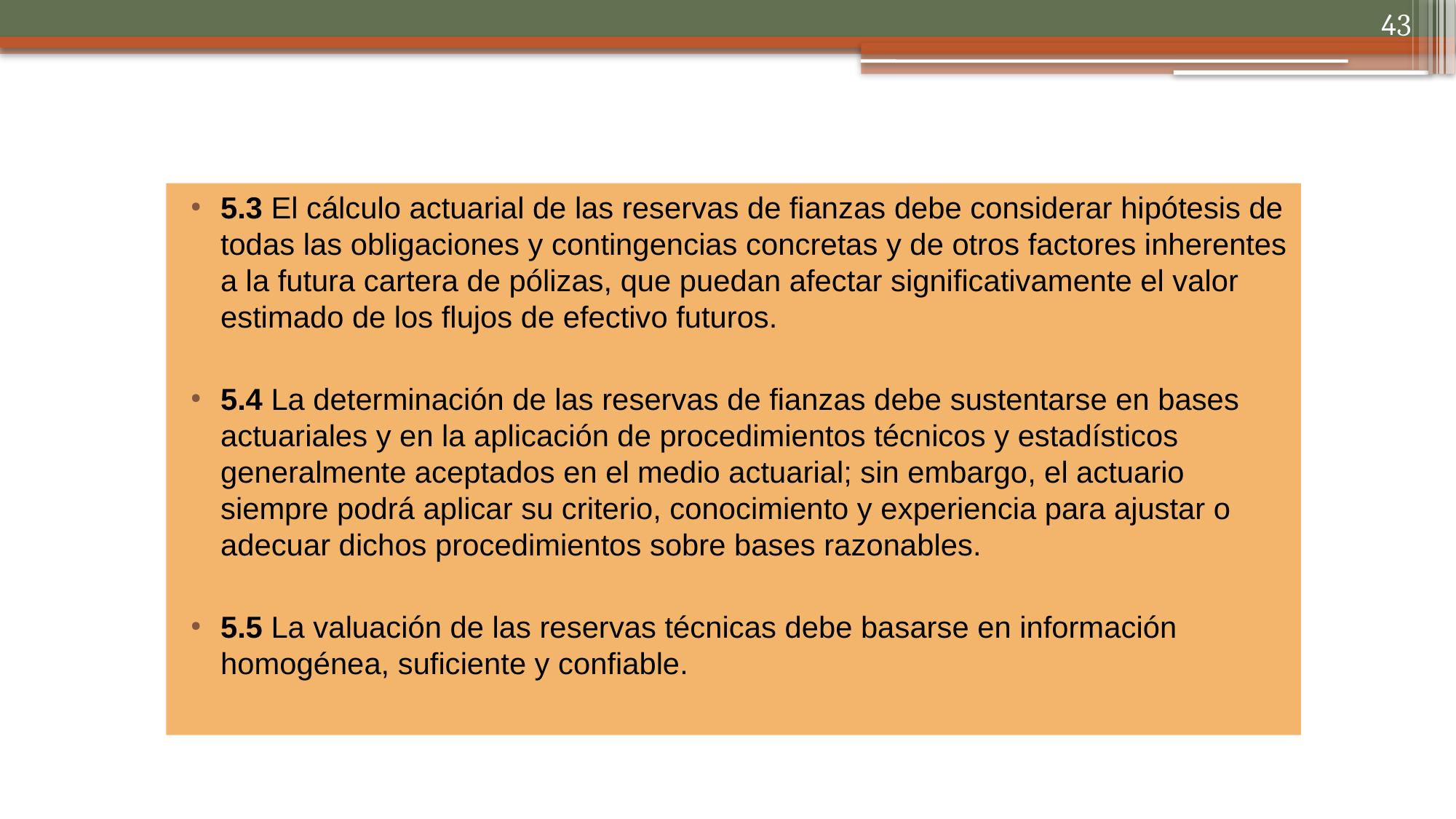

43
5.3 El cálculo actuarial de las reservas de fianzas debe considerar hipótesis de todas las obligaciones y contingencias concretas y de otros factores inherentes a la futura cartera de pólizas, que puedan afectar significativamente el valor estimado de los flujos de efectivo futuros.

5.4 La determinación de las reservas de fianzas debe sustentarse en bases actuariales y en la aplicación de procedimientos técnicos y estadísticos generalmente aceptados en el medio actuarial; sin embargo, el actuario siempre podrá aplicar su criterio, conocimiento y experiencia para ajustar o adecuar dichos procedimientos sobre bases razonables.

5.5 La valuación de las reservas técnicas debe basarse en información homogénea, suficiente y confiable.